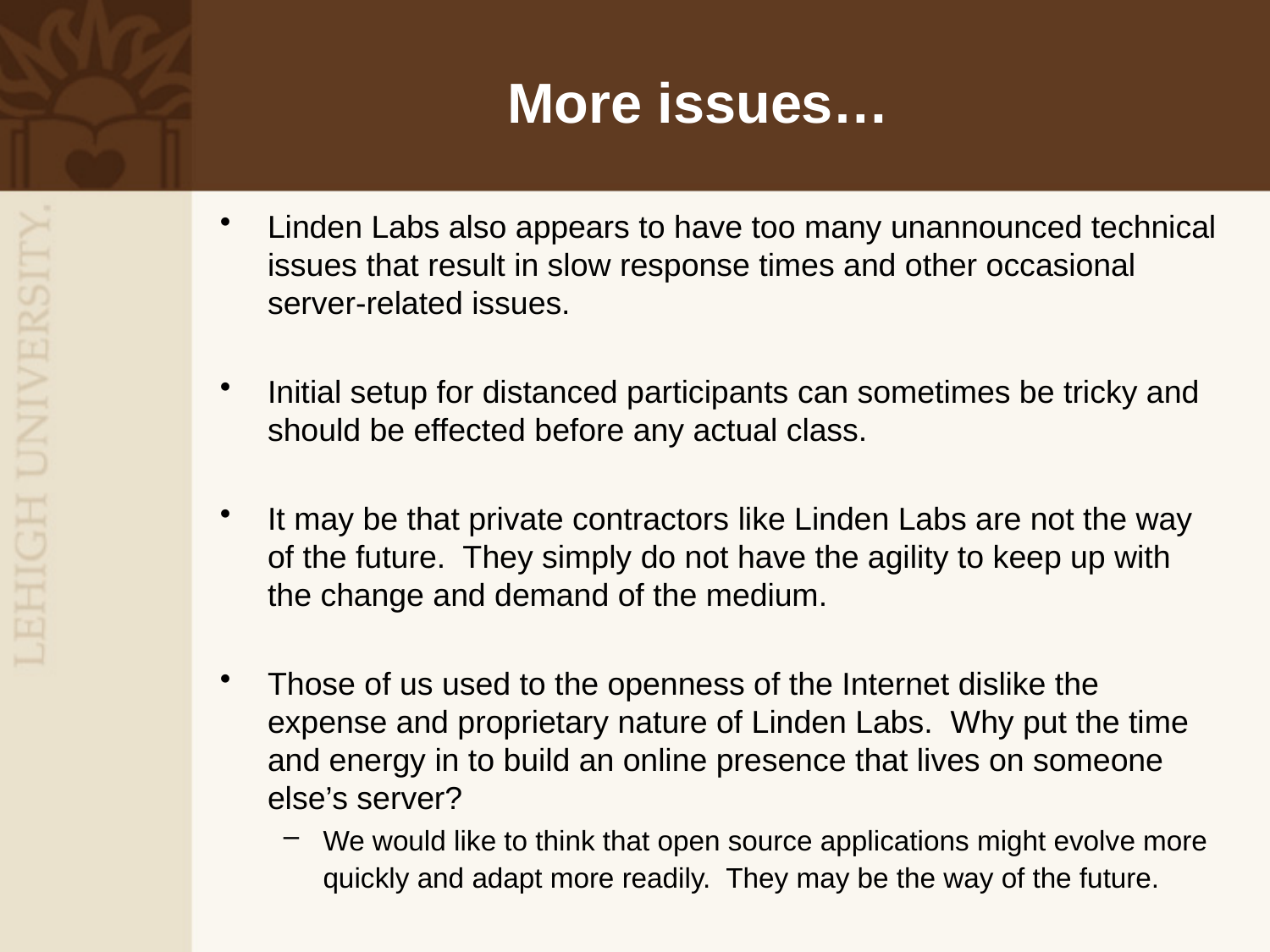

# More issues…
Linden Labs also appears to have too many unannounced technical issues that result in slow response times and other occasional server-related issues.

Initial setup for distanced participants can sometimes be tricky and should be effected before any actual class.

It may be that private contractors like Linden Labs are not the way of the future.  They simply do not have the agility to keep up with the change and demand of the medium.

Those of us used to the openness of the Internet dislike the expense and proprietary nature of Linden Labs.  Why put the time and energy in to build an online presence that lives on someone else’s server?
We would like to think that open source applications might evolve more quickly and adapt more readily.  They may be the way of the future.